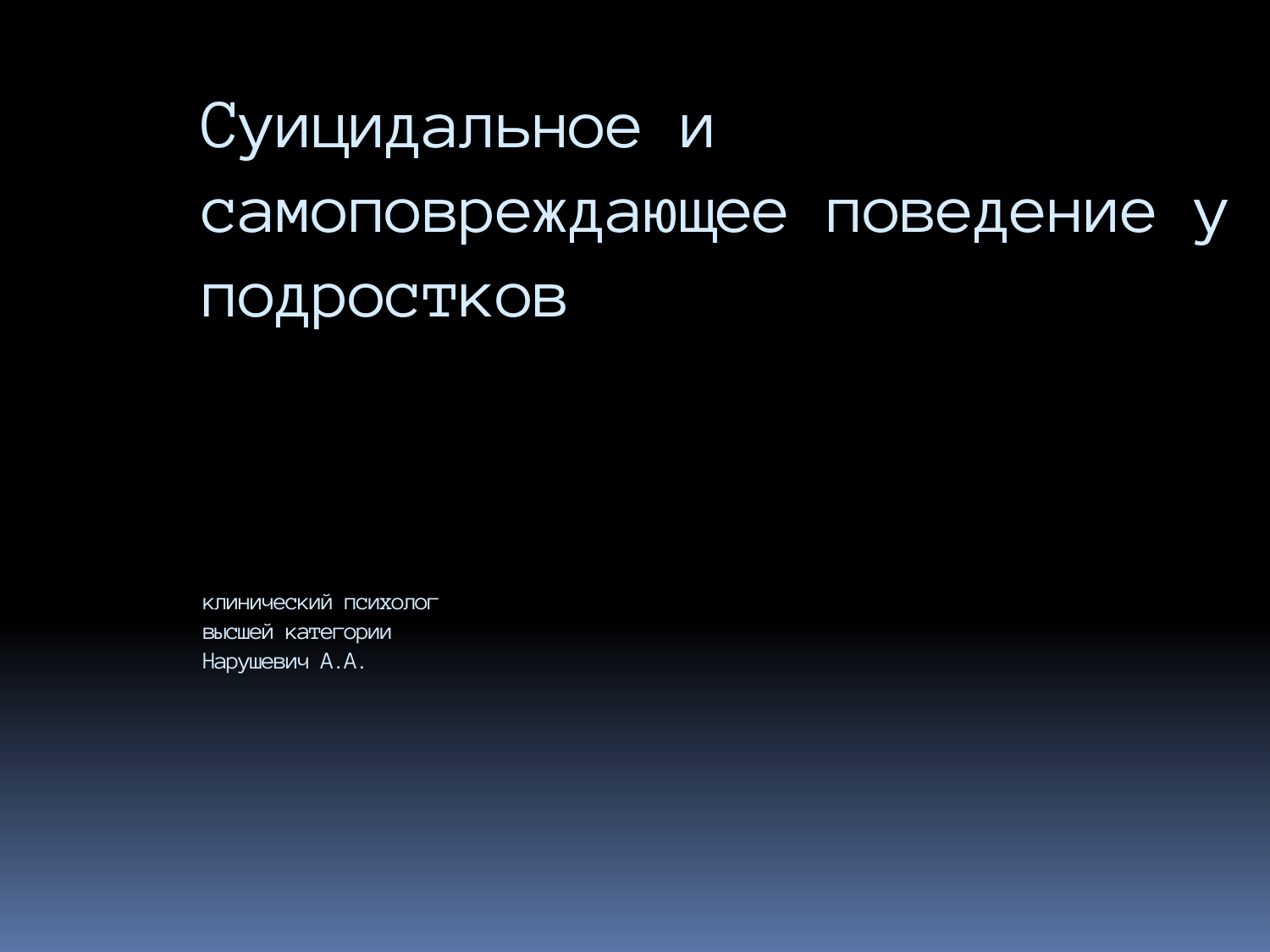

Суицидальное и самоповреждающее поведение у подростков
клинический психолог
высшей категории
Нарушевич А.А.